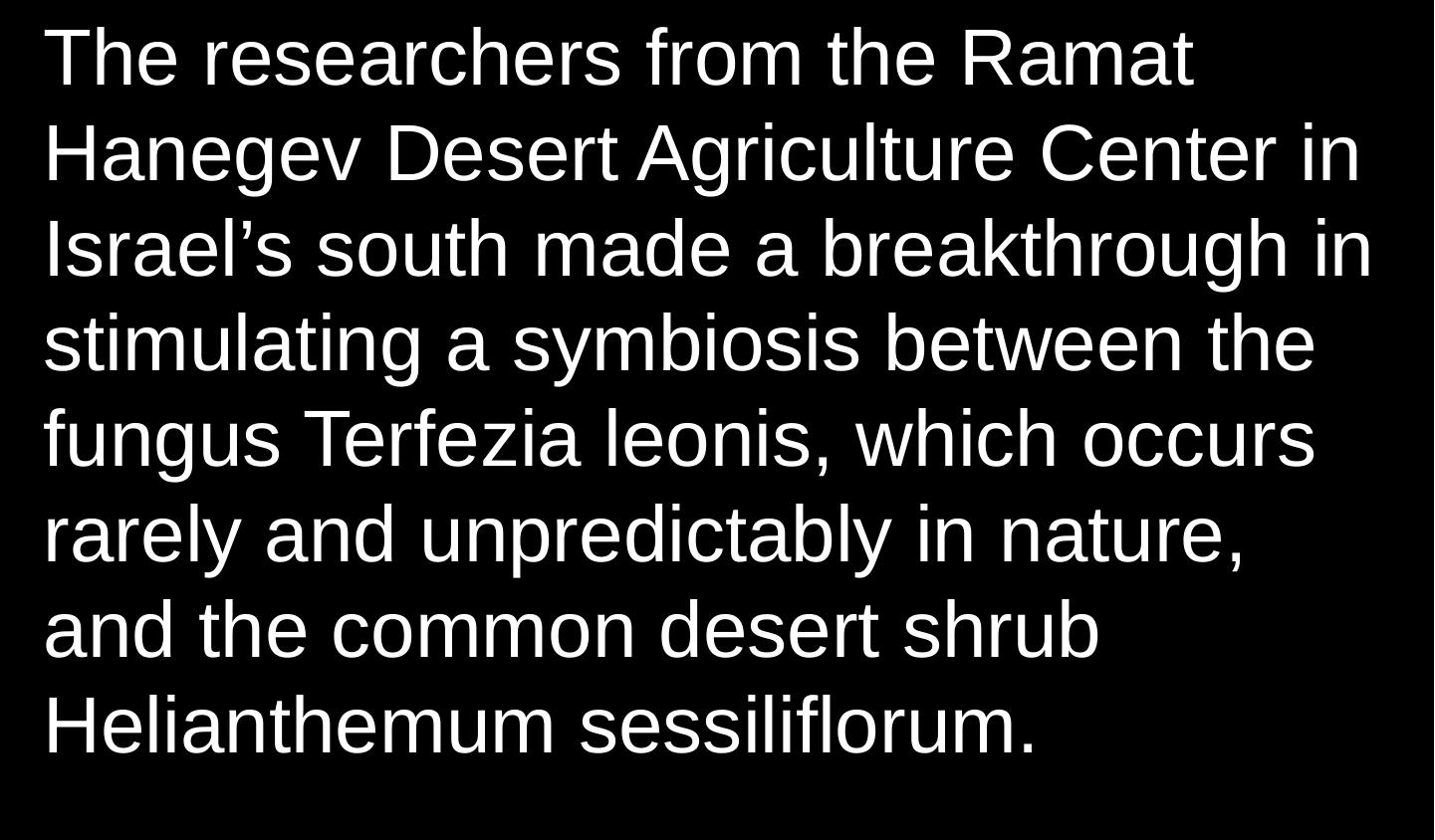

The researchers from the Ramat Hanegev Desert Agriculture Center in Israel’s south made a breakthrough in stimulating a symbiosis between the fungus Terfezia leonis, which occurs rarely and unpredictably in nature, and the common desert shrub Helianthemum sessiliflorum.